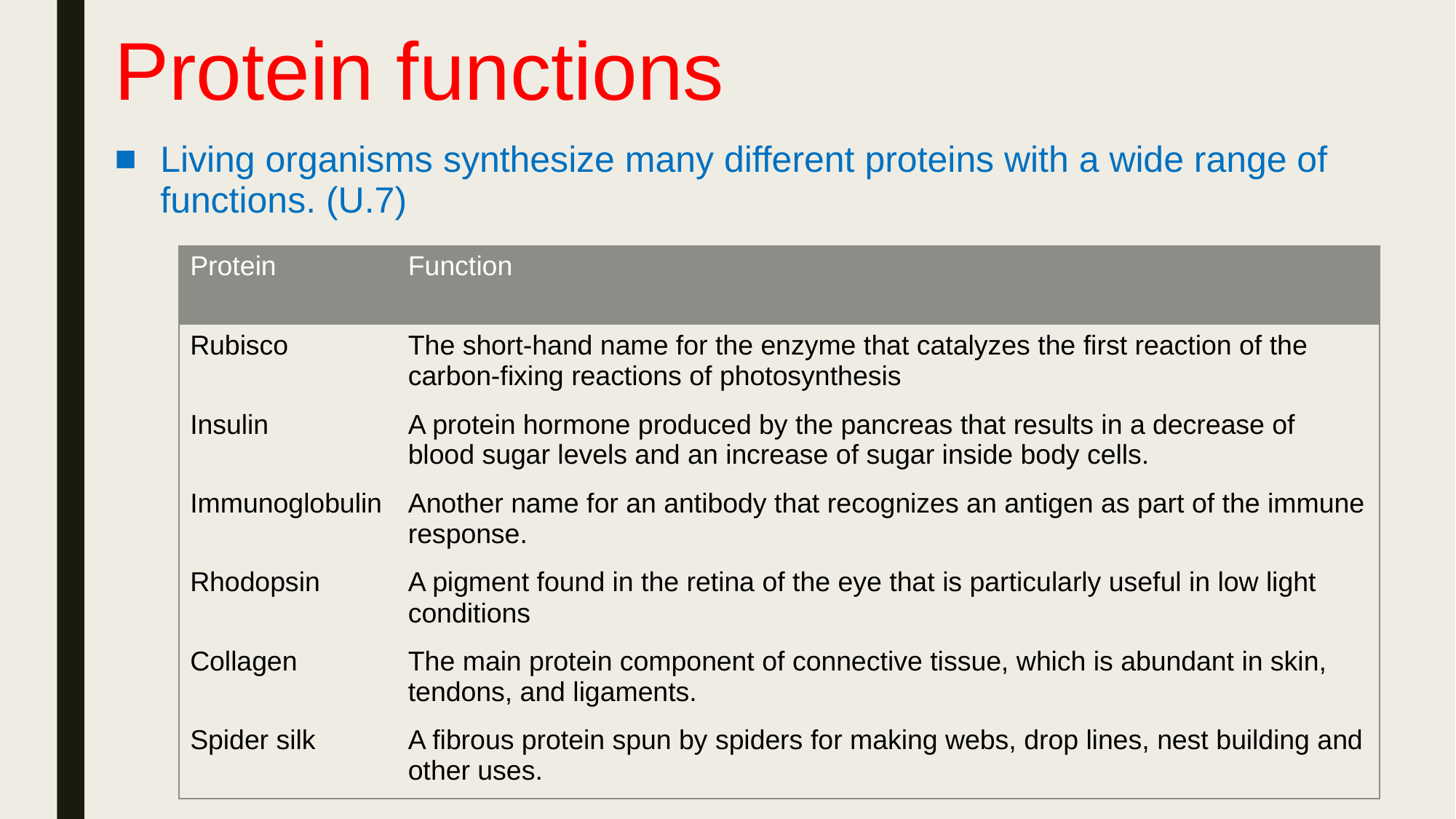

# Protein functions
Living organisms synthesize many different proteins with a wide range of functions. (U.7)
| Protein | Function |
| --- | --- |
| Rubisco | The short-hand name for the enzyme that catalyzes the first reaction of the carbon-fixing reactions of photosynthesis |
| Insulin | A protein hormone produced by the pancreas that results in a decrease of blood sugar levels and an increase of sugar inside body cells. |
| Immunoglobulin | Another name for an antibody that recognizes an antigen as part of the immune response. |
| Rhodopsin | A pigment found in the retina of the eye that is particularly useful in low light conditions |
| Collagen | The main protein component of connective tissue, which is abundant in skin, tendons, and ligaments. |
| Spider silk | A fibrous protein spun by spiders for making webs, drop lines, nest building and other uses. |